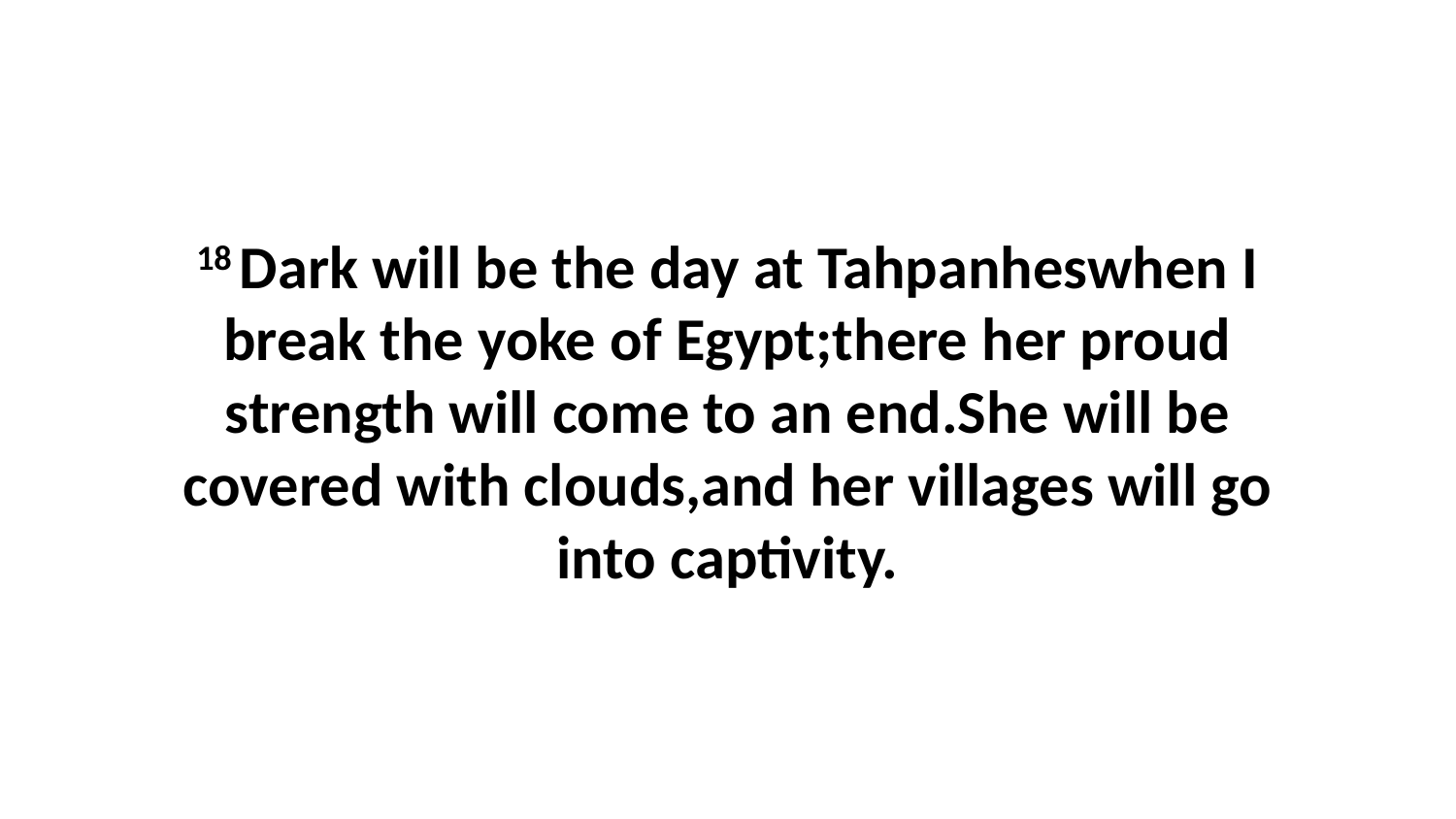

18 Dark will be the day at Tahpanheswhen I break the yoke of Egypt;there her proud strength will come to an end.She will be covered with clouds,and her villages will go into captivity.